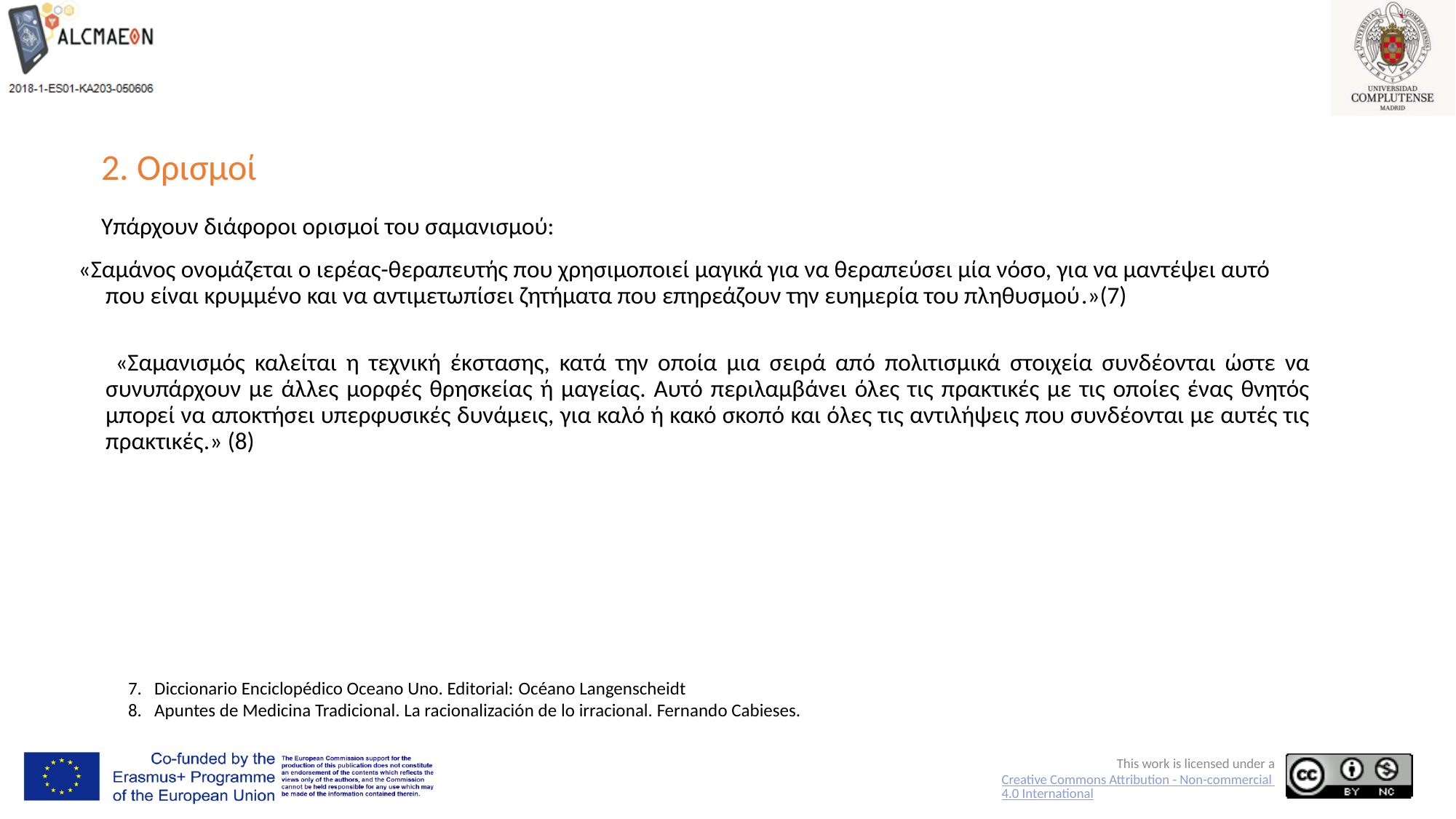

# 2. Ορισμοί
   Υπάρχουν διάφοροι ορισμοί του σαμανισμού:
«Σαμάνος ονομάζεται ο ιερέας-θεραπευτής που χρησιμοποιεί μαγικά για να θεραπεύσει μία νόσο, για να μαντέψει αυτό που είναι κρυμμένο και να αντιμετωπίσει ζητήματα που επηρεάζουν την ευημερία του πληθυσμού.»(7)
 «Σαμανισμός καλείται η τεχνική έκστασης, κατά την οποία μια σειρά από πολιτισμικά στοιχεία συνδέονται ώστε να συνυπάρχουν με άλλες μορφές θρησκείας ή μαγείας. Αυτό περιλαμβάνει όλες τις πρακτικές με τις οποίες ένας θνητός μπορεί να αποκτήσει υπερφυσικές δυνάμεις, για καλό ή κακό σκοπό και όλες τις αντιλήψεις που συνδέονται με αυτές τις πρακτικές.» (8)

7.   Diccionario Enciclopédico Oceano Uno. Editorial: Océano Langenscheidt
8.   Apuntes de Medicina Tradicional. La racionalización de lo irracional. Fernando Cabieses.